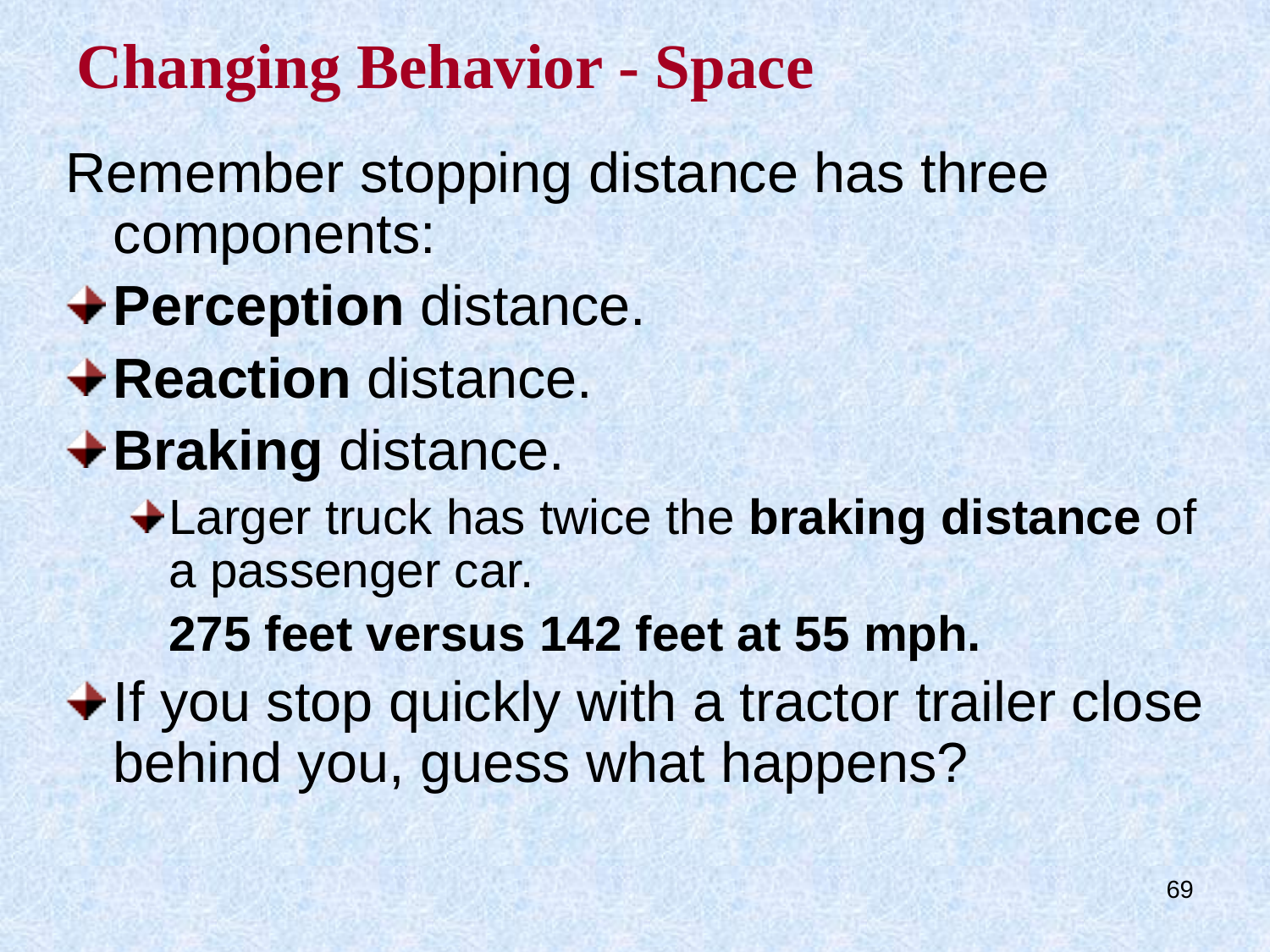

# Changing Behavior - Space
Remember stopping distance has three components:
Perception distance.
Reaction distance.
Braking distance.
Larger truck has twice the braking distance of a passenger car.
	275 feet versus 142 feet at 55 mph.
If you stop quickly with a tractor trailer close behind you, guess what happens?
69